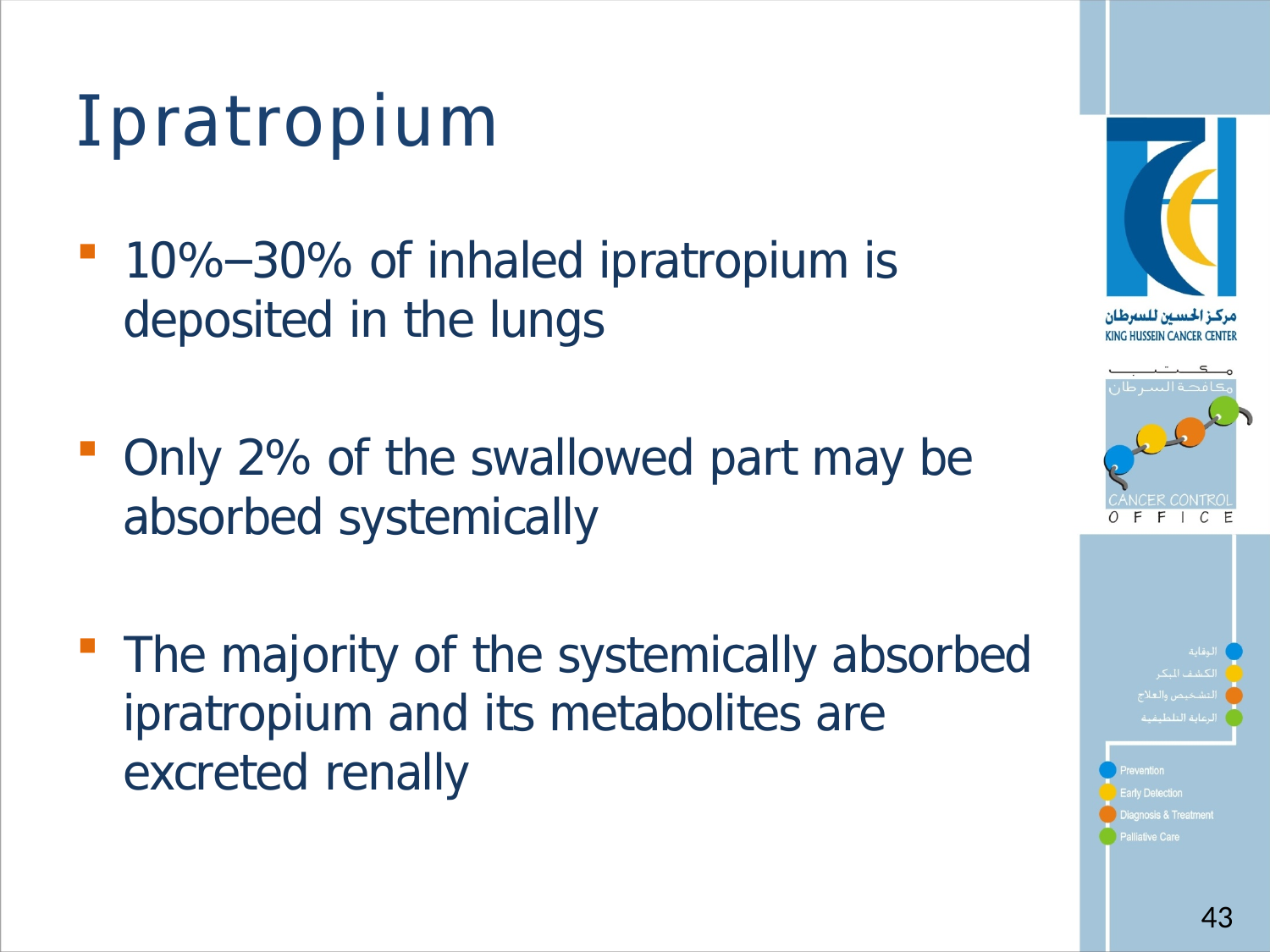

# Ipratropium
10%–30% of inhaled ipratropium is deposited in the lungs

Only 2% of the swallowed part may be absorbed systemically

The majority of the systemically absorbed ipratropium and its metabolites are excreted renally